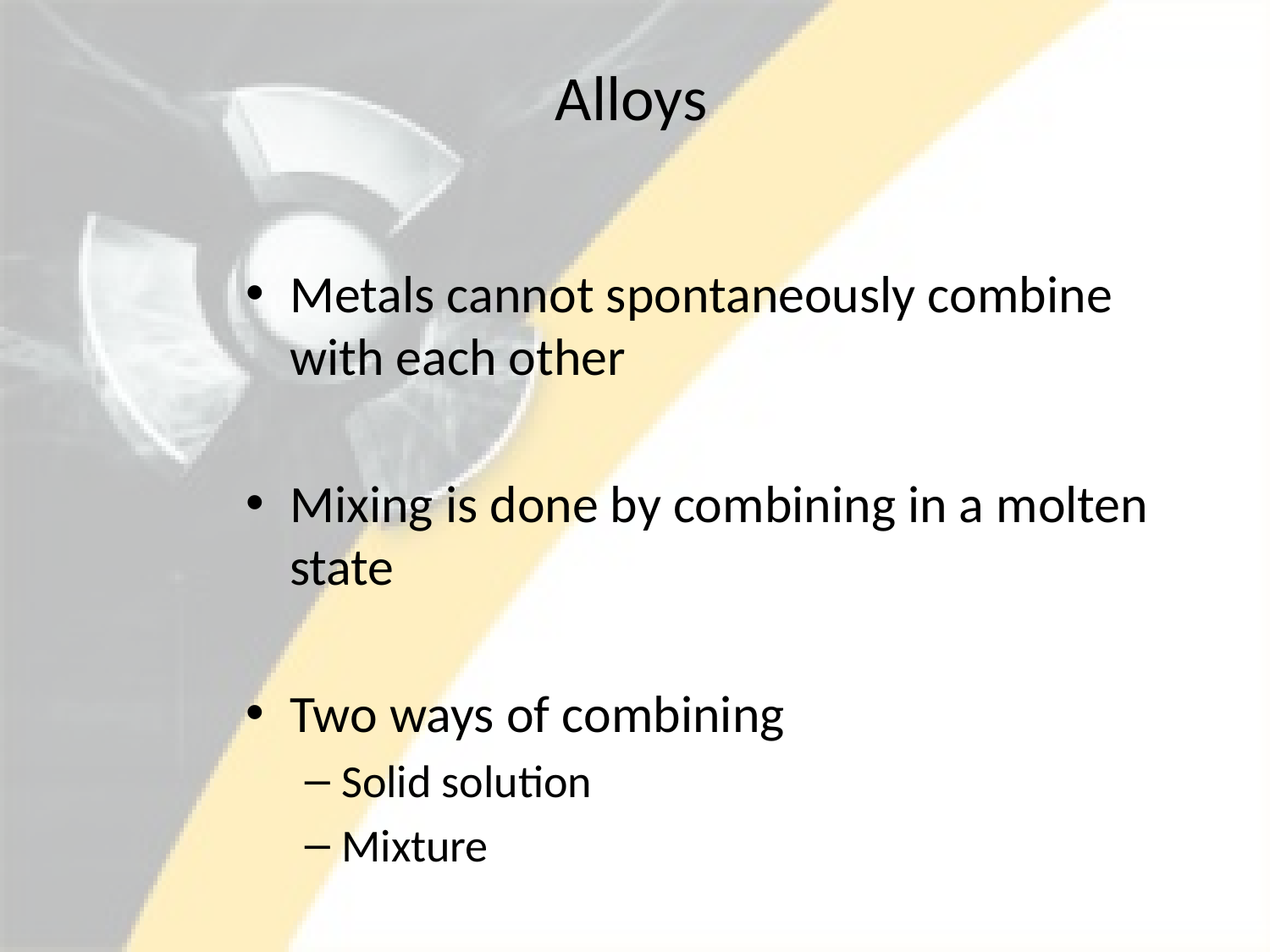

# Alloys
Metals cannot spontaneously combine with each other

Mixing is done by combining in a molten state

Two ways of combining
Solid solution
Mixture